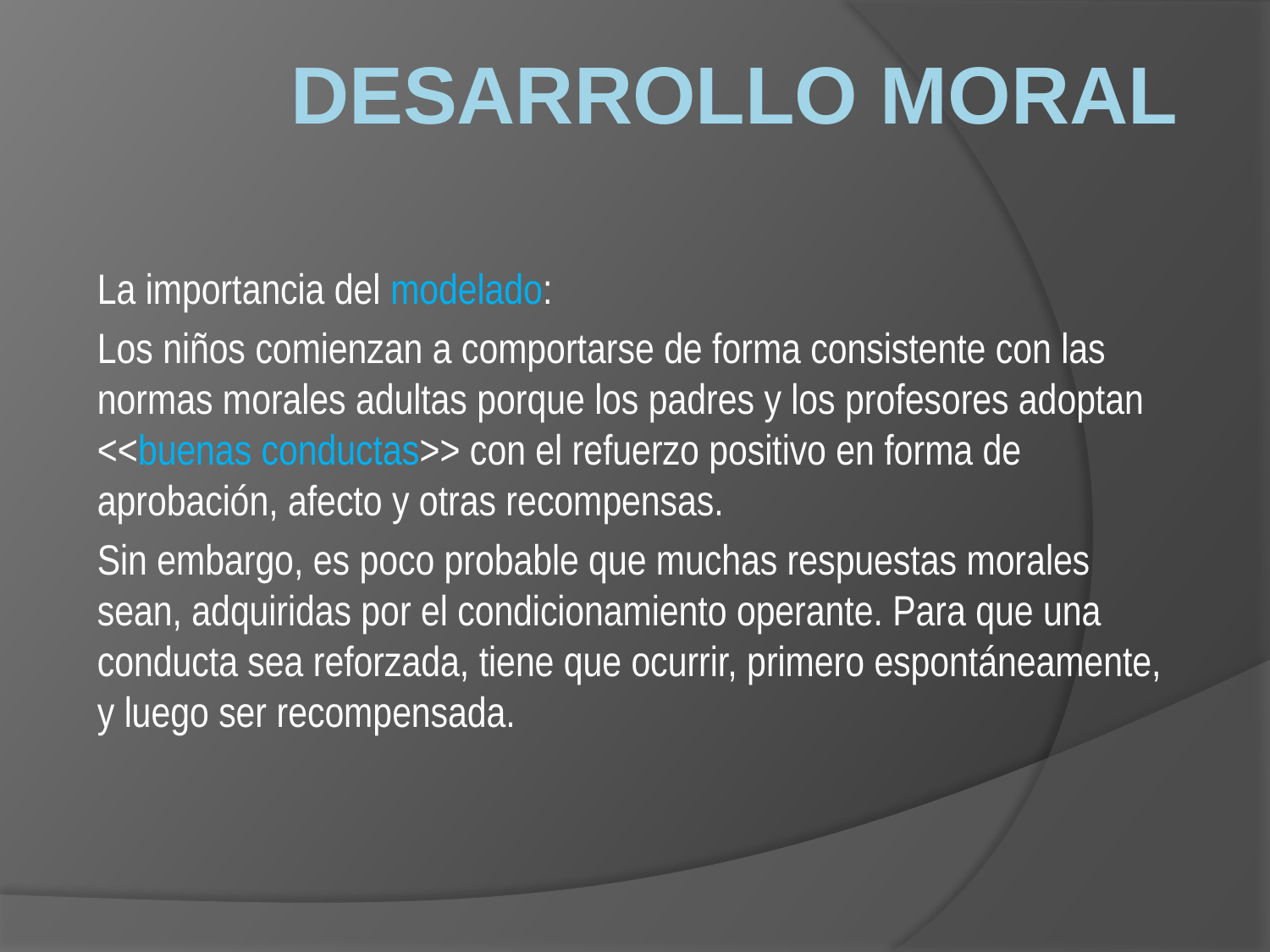

# DESARROLLO MORAL
La importancia del modelado:
Los niños comienzan a comportarse de forma consistente con las normas morales adultas porque los padres y los profesores adoptan <<buenas conductas>> con el refuerzo positivo en forma de aprobación, afecto y otras recompensas.
Sin embargo, es poco probable que muchas respuestas morales sean, adquiridas por el condicionamiento operante. Para que una conducta sea reforzada, tiene que ocurrir, primero espontáneamente, y luego ser recompensada.